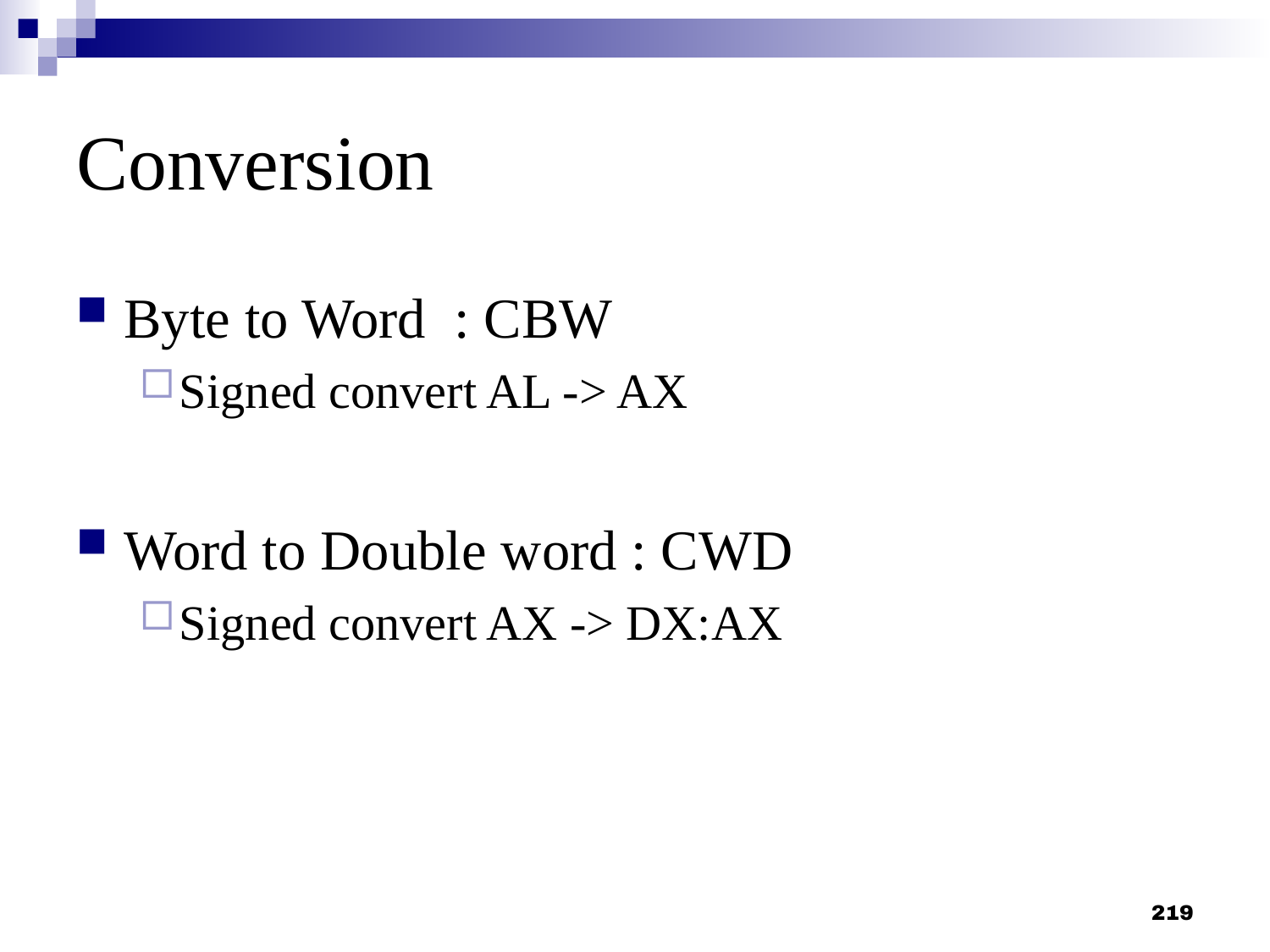

# Conversion
Byte to Word  : CBW
Signed convert AL -> AX

Word to Double word : CWD
Signed convert AX -> DX:AX
219